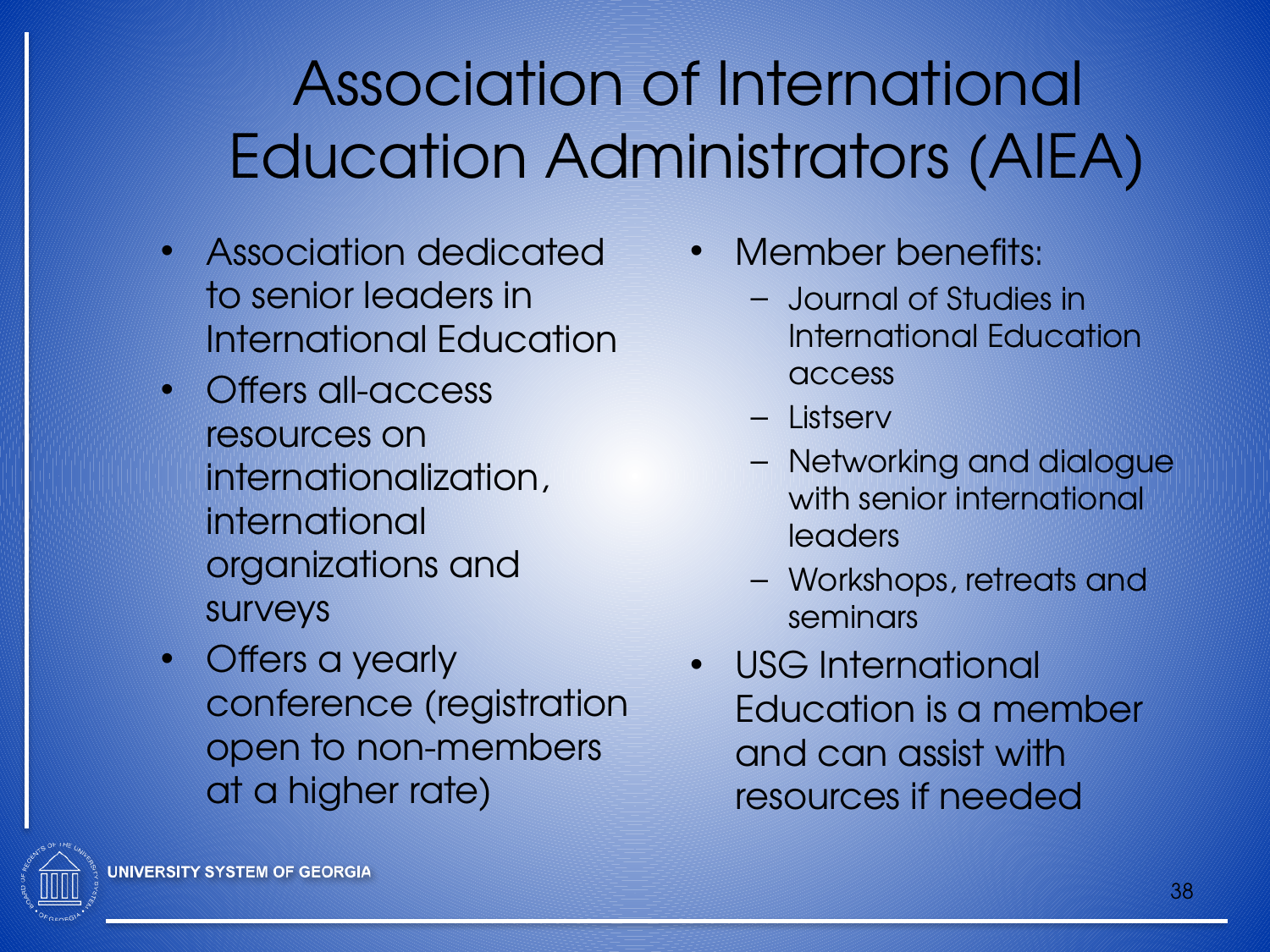

# Association of International Education Administrators (AIEA)
Member benefits:
Journal of Studies in International Education access
Listserv
Networking and dialogue with senior international leaders
Workshops, retreats and seminars
USG International Education is a member and can assist with resources if needed
Association dedicated to senior leaders in International Education
Offers all-access resources on internationalization, international organizations and surveys
Offers a yearly conference (registration open to non-members at a higher rate)
38